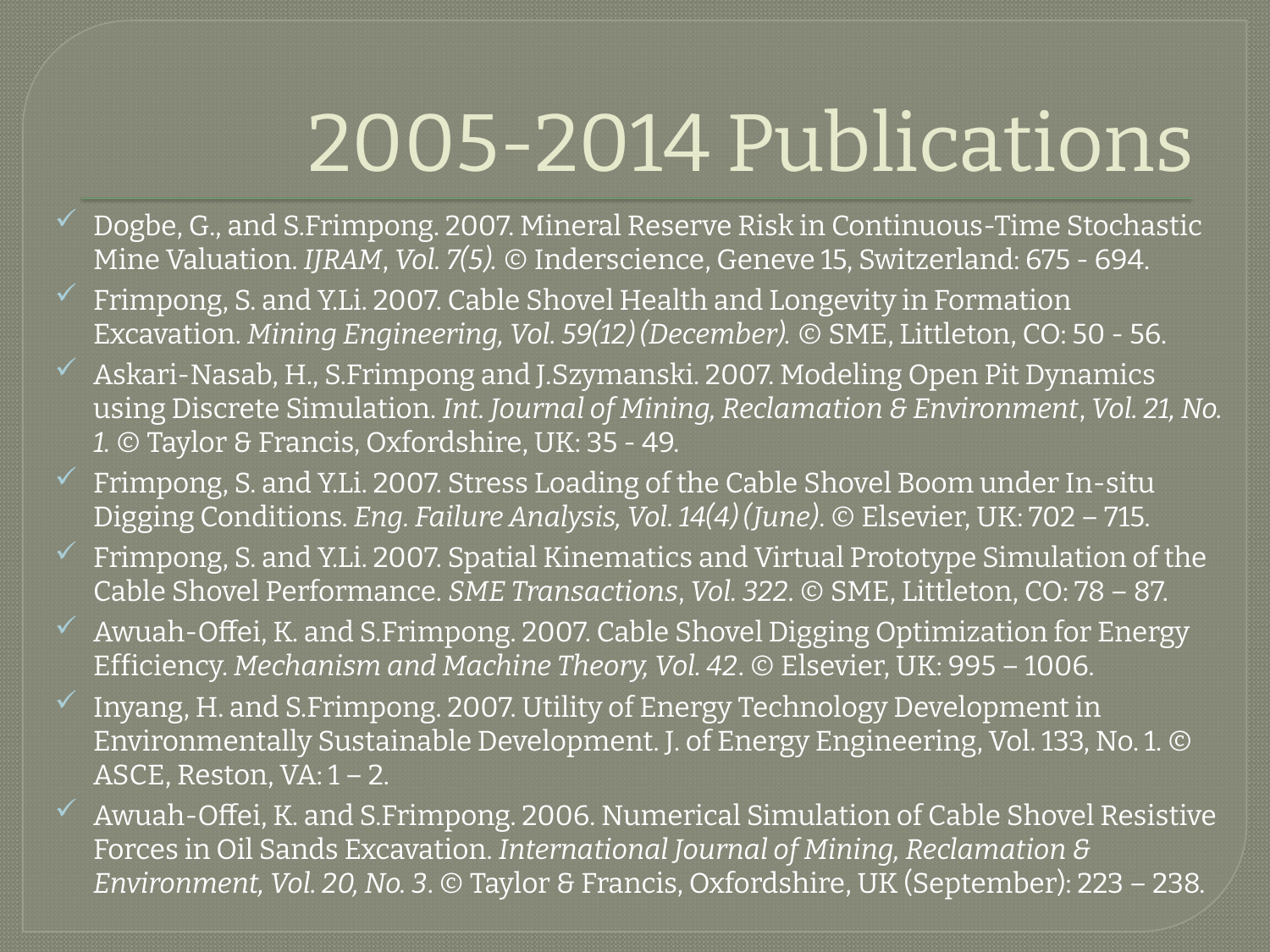

# 2005-2014 Publications
Dogbe, G., and S.Frimpong. 2007. Mineral Reserve Risk in Continuous-Time Stochastic Mine Valuation. IJRAM, Vol. 7(5). © Inderscience, Geneve 15, Switzerland: 675 - 694.
Frimpong, S. and Y.Li. 2007. Cable Shovel Health and Longevity in Formation Excavation. Mining Engineering, Vol. 59(12) (December). © SME, Littleton, CO: 50 - 56.
Askari-Nasab, H., S.Frimpong and J.Szymanski. 2007. Modeling Open Pit Dynamics using Discrete Simulation. Int. Journal of Mining, Reclamation & Environment, Vol. 21, No. 1. © Taylor & Francis, Oxfordshire, UK: 35 - 49.
Frimpong, S. and Y.Li. 2007. Stress Loading of the Cable Shovel Boom under In-situ Digging Conditions. Eng. Failure Analysis, Vol. 14(4) (June). © Elsevier, UK: 702 – 715.
Frimpong, S. and Y.Li. 2007. Spatial Kinematics and Virtual Prototype Simulation of the Cable Shovel Performance. SME Transactions, Vol. 322. © SME, Littleton, CO: 78 – 87.
Awuah-Offei, K. and S.Frimpong. 2007. Cable Shovel Digging Optimization for Energy Efficiency. Mechanism and Machine Theory, Vol. 42. © Elsevier, UK: 995 – 1006.
Inyang, H. and S.Frimpong. 2007. Utility of Energy Technology Development in Environmentally Sustainable Development. J. of Energy Engineering, Vol. 133, No. 1. © ASCE, Reston, VA: 1 – 2.
Awuah-Offei, K. and S.Frimpong. 2006. Numerical Simulation of Cable Shovel Resistive Forces in Oil Sands Excavation. International Journal of Mining, Reclamation & Environment, Vol. 20, No. 3. © Taylor & Francis, Oxfordshire, UK (September): 223 – 238.